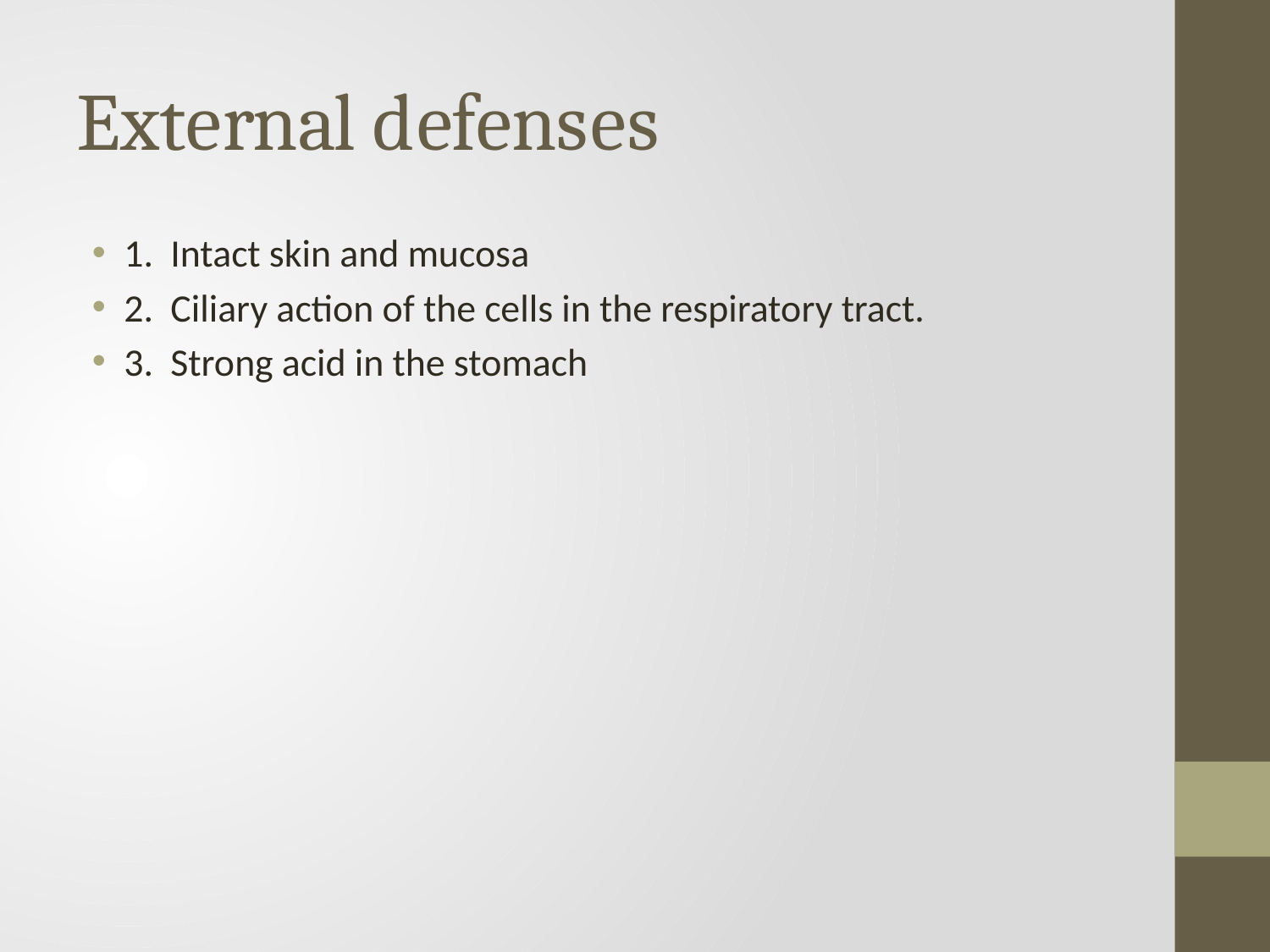

# External defenses
1.  Intact skin and mucosa
2.  Ciliary action of the cells in the respiratory tract.
3.  Strong acid in the stomach